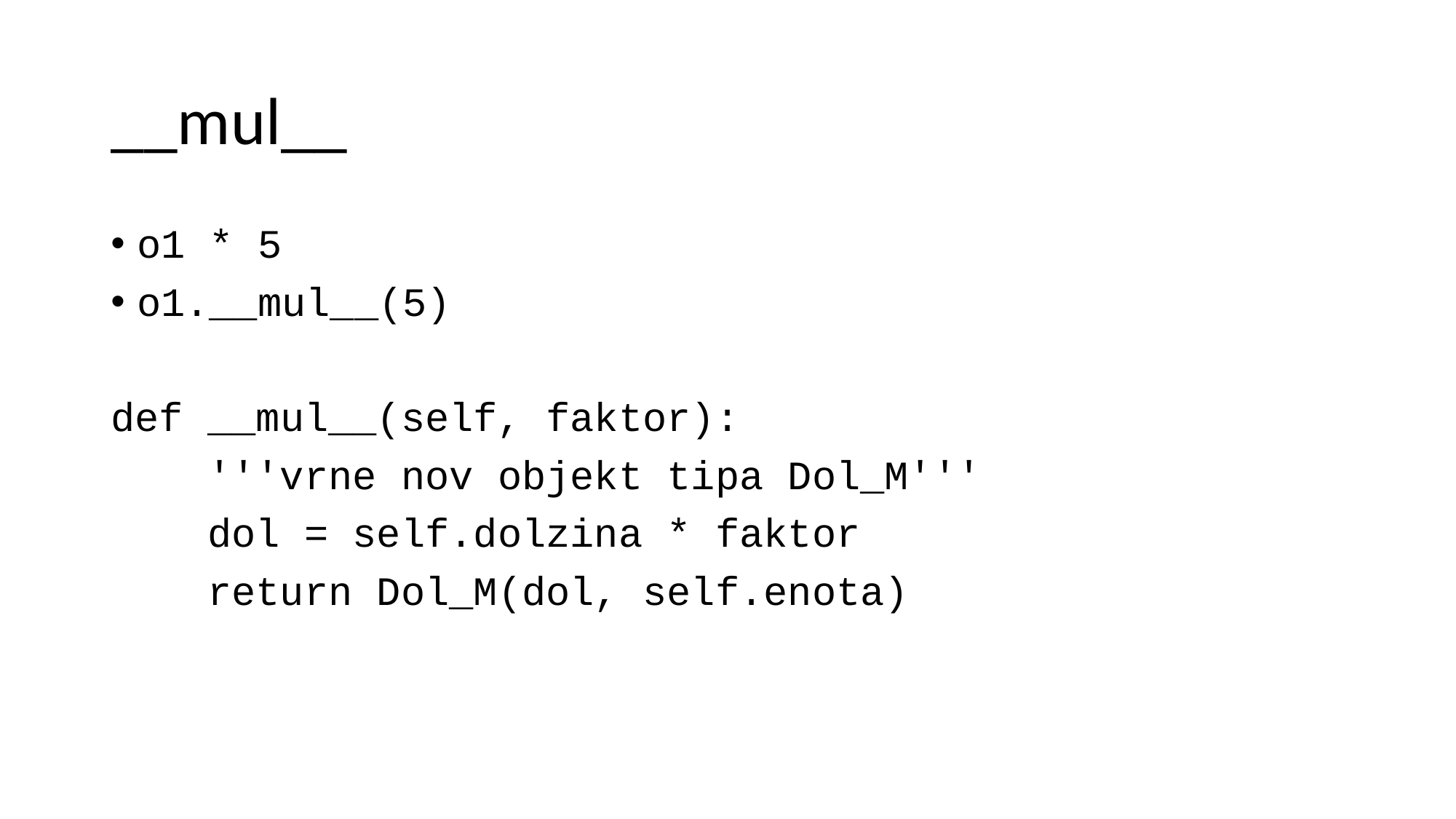

# __mul__
o1 * 5
o1.__mul__(5)

def __mul__(self, faktor):
    '''vrne nov objekt tipa Dol_M'''
    dol = self.dolzina * faktor
    return Dol_M(dol, self.enota)